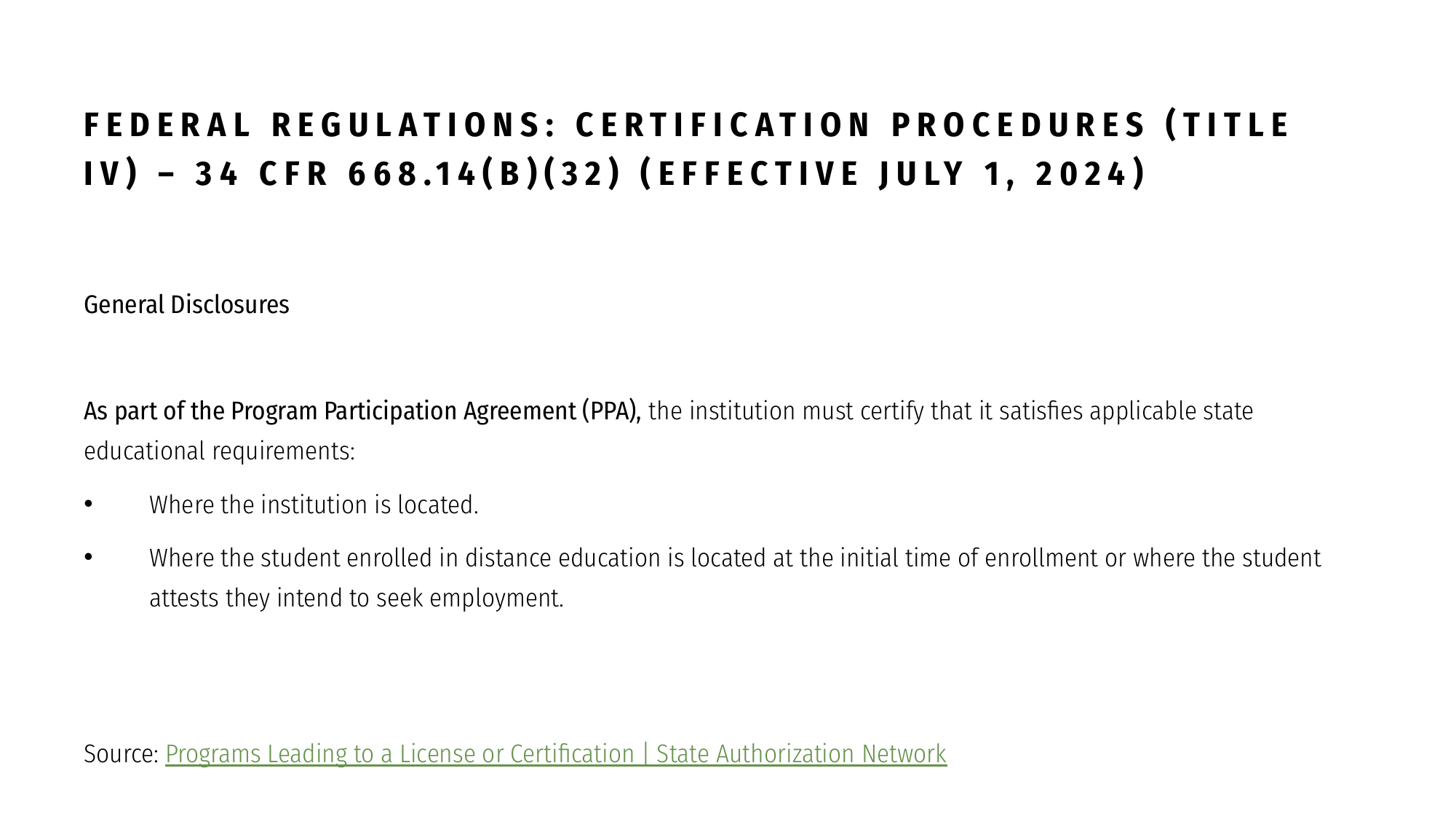

# Federal Regulations: Certification Procedures (Title IV) – 34 CFR 668.14(b)(32) (Effective July 1, 2024)
General Disclosures

As part of the Program Participation Agreement (PPA), the institution must certify that it satisfies applicable state educational requirements:
Where the institution is located.
Where the student enrolled in distance education is located at the initial time of enrollment or where the student attests they intend to seek employment.

Source: Programs Leading to a License or Certification | State Authorization Network